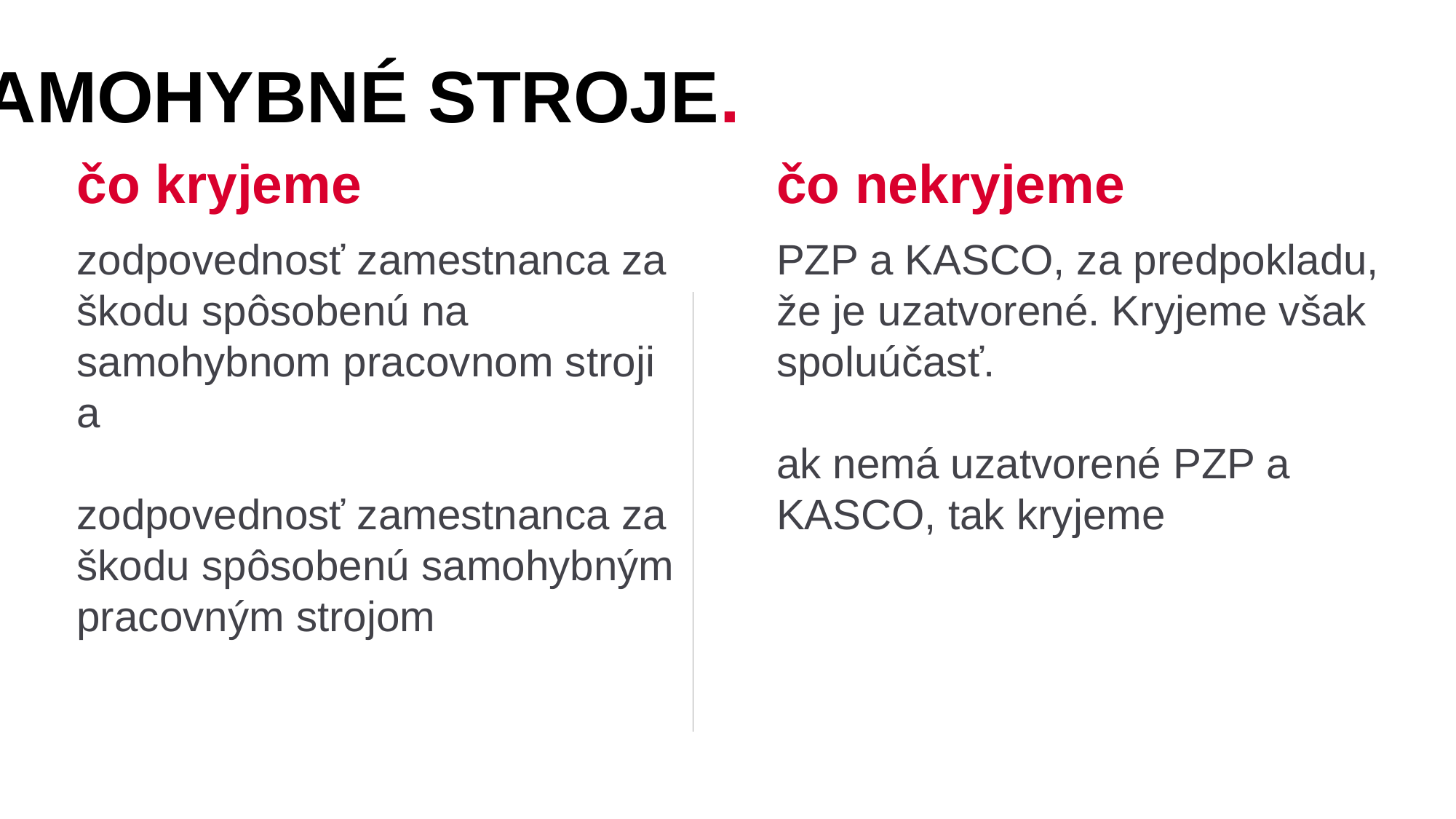

samohybné stroje.
čo kryjeme
zodpovednosť zamestnanca za škodu spôsobenú na samohybnom pracovnom stroji a

zodpovednosť zamestnanca za škodu spôsobenú samohybným pracovným strojom
čo nekryjeme
PZP a KASCO, za predpokladu, že je uzatvorené. Kryjeme však spoluúčasť.

ak nemá uzatvorené PZP a KASCO, tak kryjeme